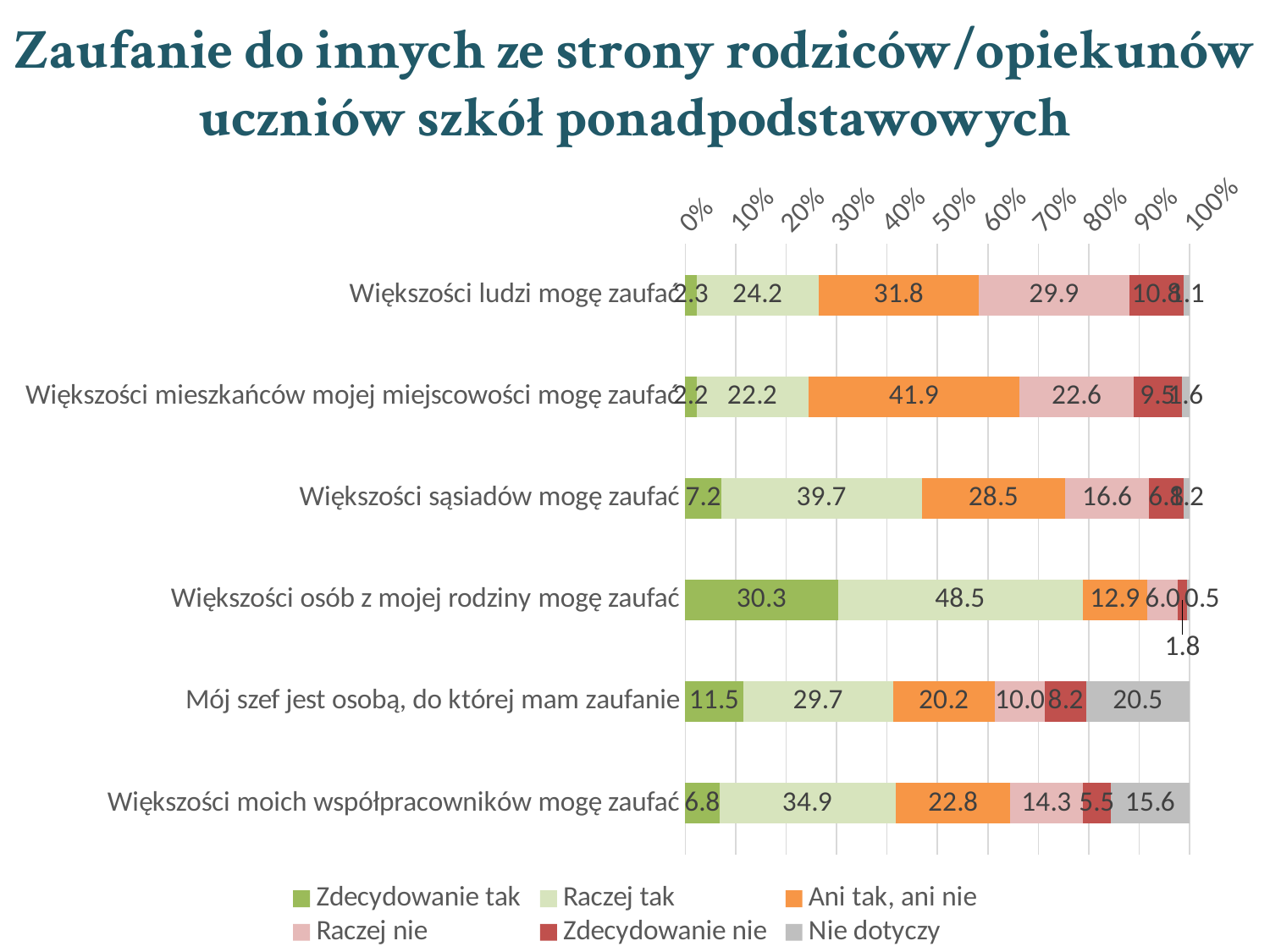

# Zaufanie do innych ze strony rodziców/opiekunów uczniów szkół ponadpodstawowych

### Chart

| Category | Zdecydowanie tak | Raczej tak | Ani tak, ani nie | Raczej nie | Zdecydowanie nie | Nie dotyczy |
|---|---|---|---|---|---|---|
| Większości ludzi mogę zaufać | 2.25266362252664 | 24.2009132420091 | 31.7503805175038 | 29.8630136986301 | 10.806697108067 | 1.12633181126332 |
| Większości mieszkańców mojej miejscowości mogę zaufać | 2.22222222222222 | 22.1613394216134 | 41.8873668188737 | 22.648401826484 | 9.46727549467276 | 1.61339421613394 |
| Większości sąsiadów mogę zaufać | 7.15372907153729 | 39.7260273972603 | 28.4931506849315 | 16.5905631659056 | 6.81887366818874 | 1.21765601217656 |
| Większości osób z mojej rodziny mogę zaufać | 30.2587519025875 | 48.4931506849315 | 12.9071537290715 | 6.02739726027397 | 1.76560121765601 | 0.547945205479452 |
| Mój szef jest osobą, do której mam zaufanie | 11.4764079147641 | 29.7412480974125 | 20.1522070015221 | 9.98477929984779 | 8.15829528158295 | 20.4870624048706 |
| Większości moich współpracowników mogę zaufać | 6.75799086757991 | 34.9467275494673 | 22.7701674277017 | 14.337899543379 | 5.54033485540335 | 15.6468797564688 |